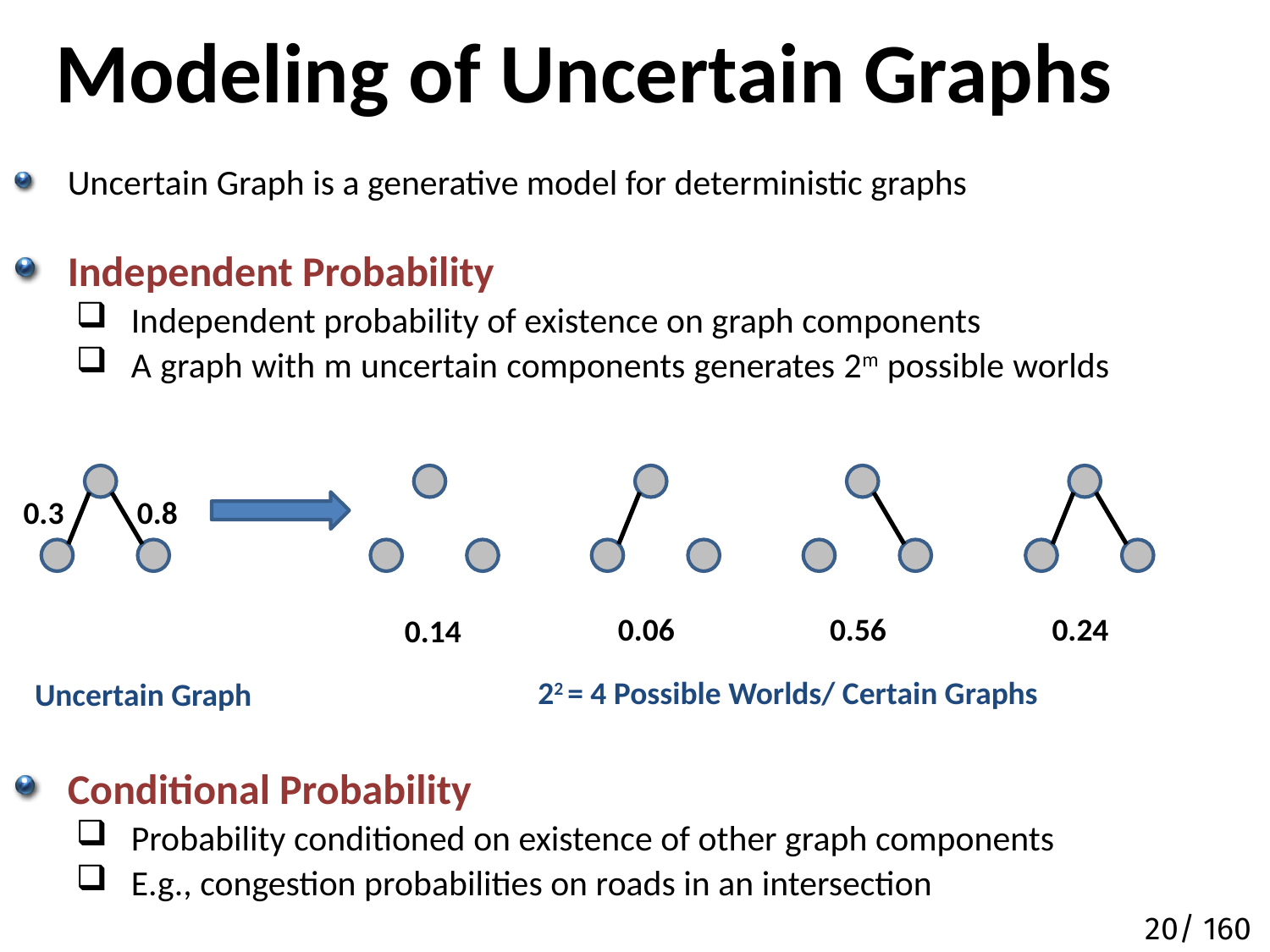

# Modeling of Uncertain Graphs
Uncertain Graph is a generative model for deterministic graphs
Independent Probability
Independent probability of existence on graph components
A graph with m uncertain components generates 2m possible worlds

0.3
0.8

0.06
0.56
0.24
0.14
22 = 4 Possible Worlds/ Certain Graphs
Uncertain Graph
Conditional Probability
Probability conditioned on existence of other graph components
E.g., congestion probabilities on roads in an intersection

20/ 160